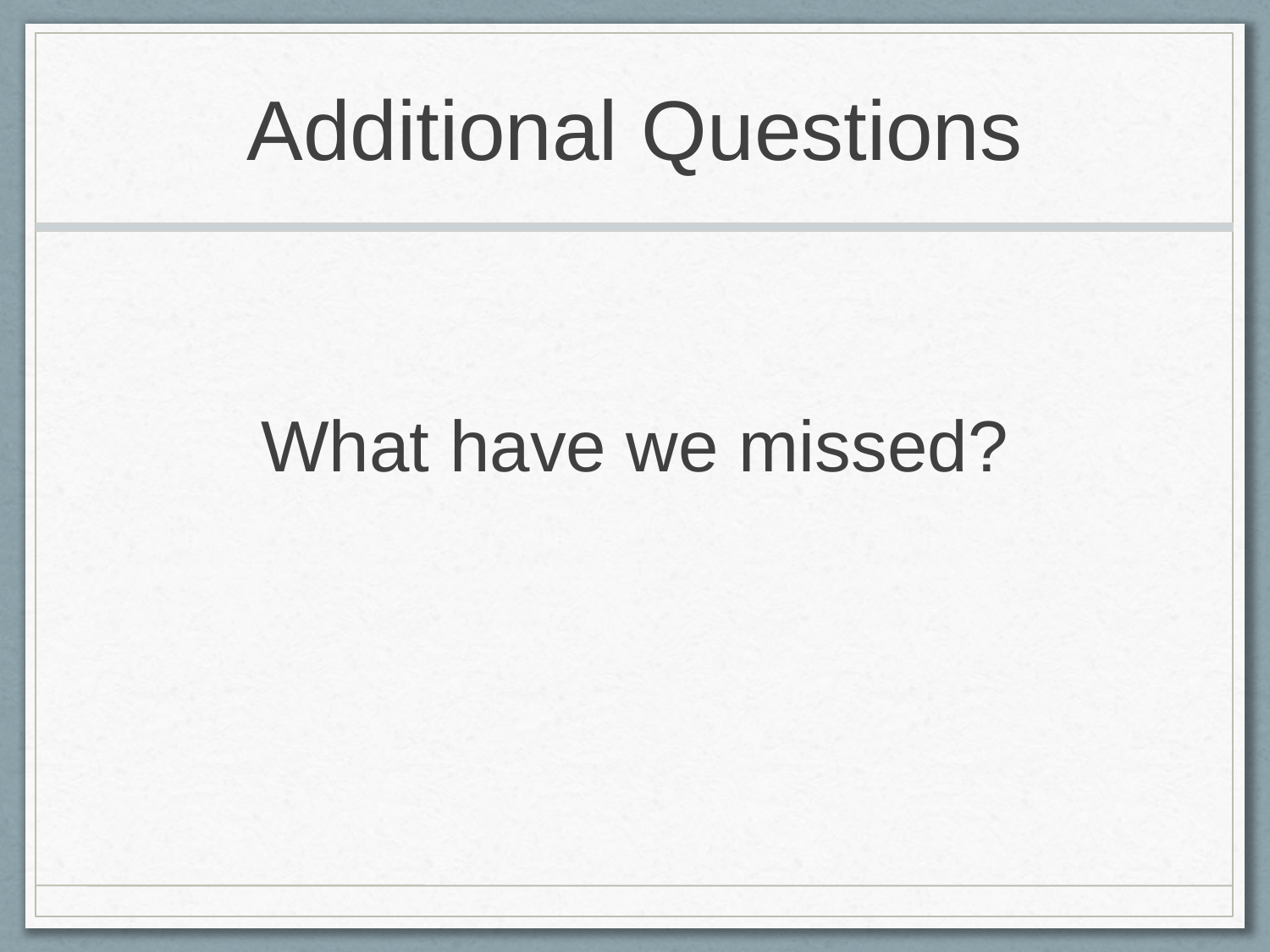

# Additional Questions
What have we missed?